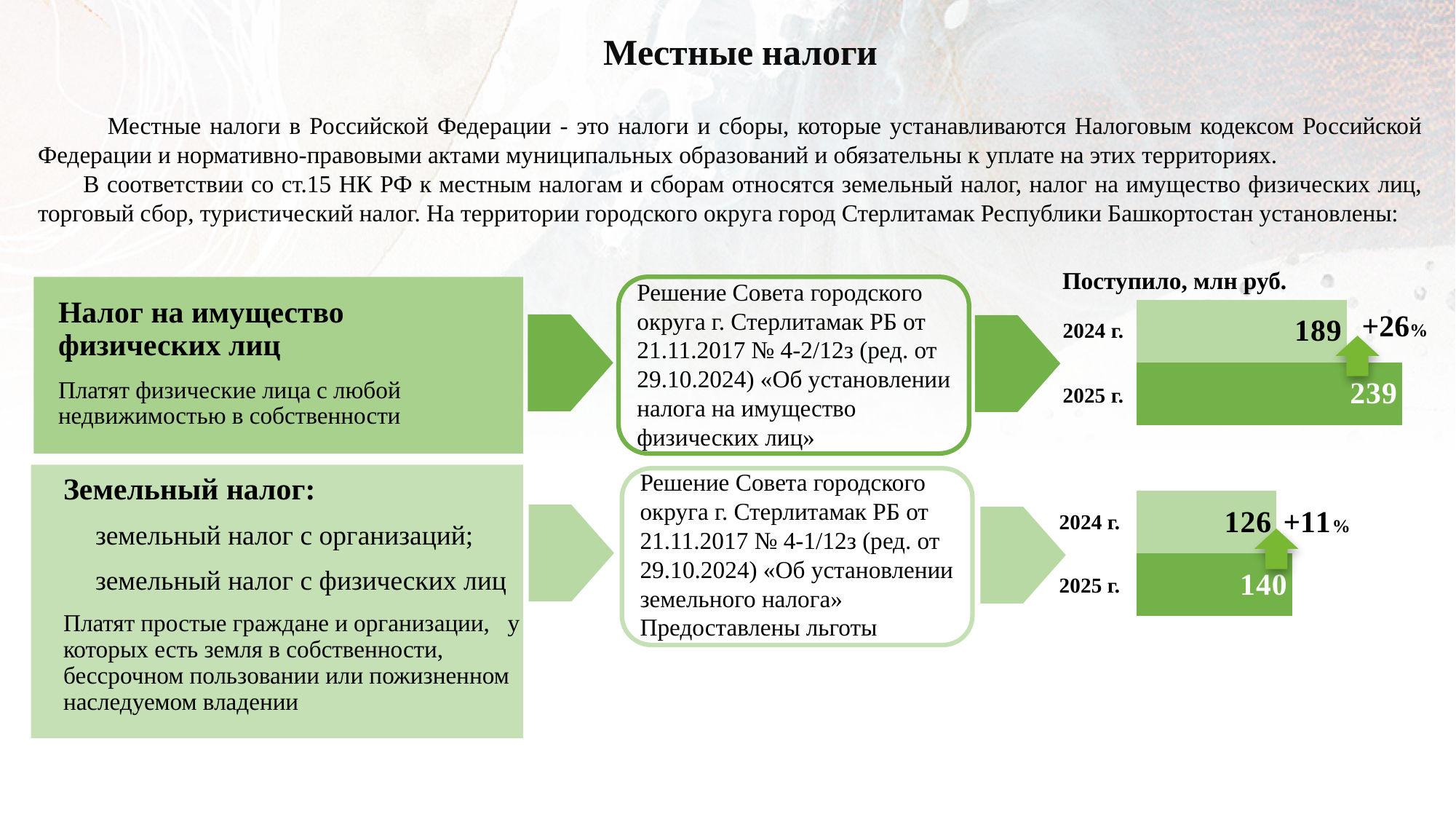

Местные налоги
        Местные налоги в Российской Федерации - это налоги и сборы, которые устанавливаются Налоговым кодексом Российской Федерации и нормативно-правовыми актами муниципальных образований и обязательны к уплате на этих территориях.                               В соответствии со ст.15 НК РФ к местным налогам и сборам относятся земельный налог, налог на имущество физических лиц, торговый сбор, туристический налог. На территории городского округа город Стерлитамак Республики Башкортостан установлены:

Решение Совета городского округа г. Стерлитамак РБ от 21.11.2017 № 4-2/12з (ред. от 29.10.2024) «Об установлении налога на имущество физических лиц»

Налог на имущество физических лиц
Платят физические лица с любой недвижимостью в собственности

Решение Совета городского округа г. Стерлитамак РБ от 21.11.2017 № 4-1/12з (ред. от 29.10.2024) «Об установлении земельного налога» Предоставлены льготы

Земельный налог:
земельный налог с организаций;
земельный налог с физических лиц
Платят простые граждане и организации,   у которых есть земля в собственности, бессрочном пользовании или пожизненном наследуемом владении

Поступило, млн руб.

### Chart

| Category | 2025 г. | 2024 г. |
|---|---|---|
| Земельный налог | 140.0 | 126.0 |
| Налог на имущество физических лиц | 239.0 | 189.0 |
+26%
2024 г.

2025 г.
2024 г.

2025 г.